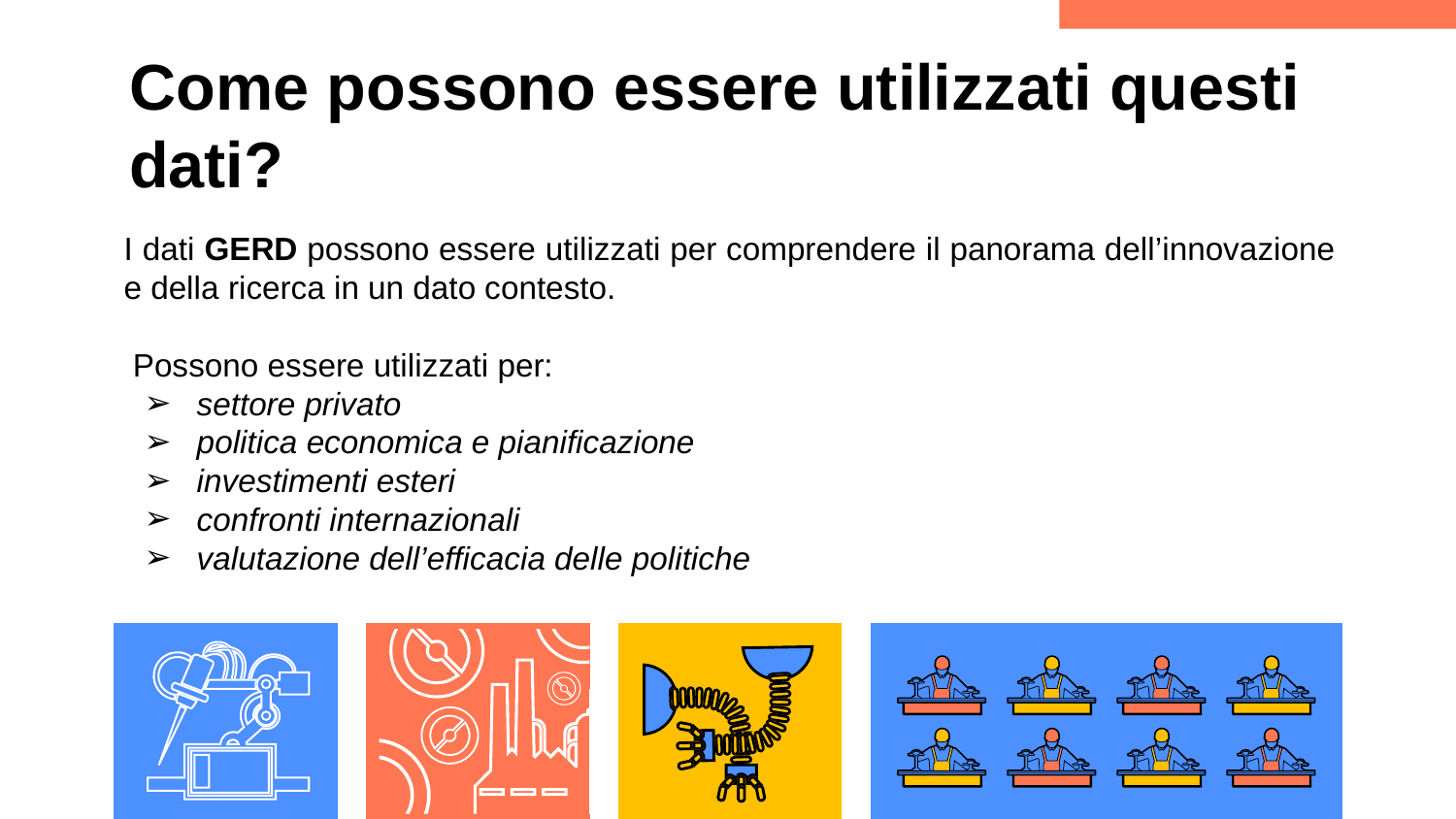

# Come possono essere utilizzati questi dati?
I dati GERD possono essere utilizzati per comprendere il panorama dell’innovazione e della ricerca in un dato contesto.

 Possono essere utilizzati per:
settore privato
politica economica e pianificazione
investimenti esteri
confronti internazionali
valutazione dell’efficacia delle politiche